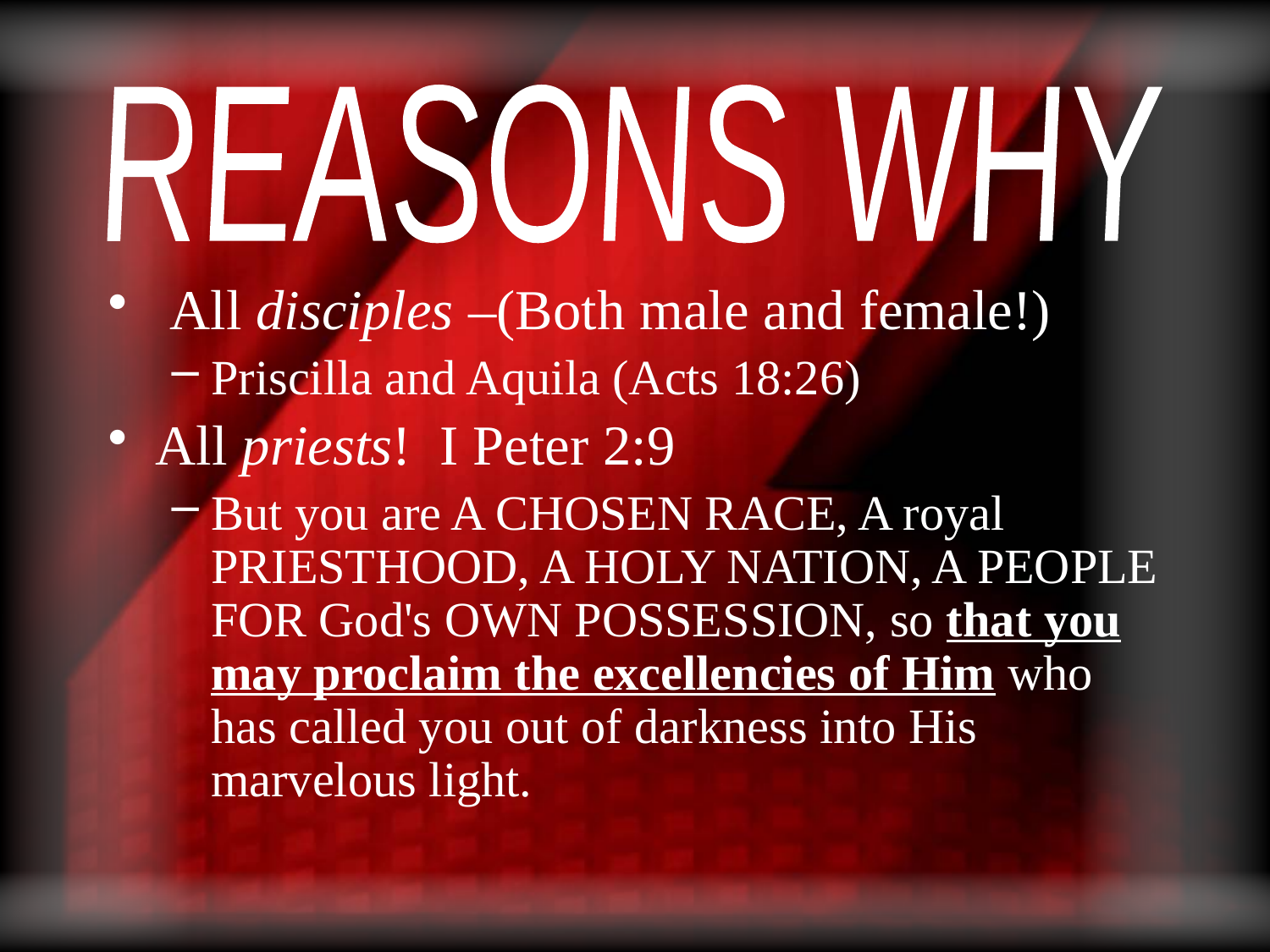

REASONS WHY
 All disciples –(Both male and female!)
Priscilla and Aquila (Acts 18:26)
All priests!  I Peter 2:9
But you are A CHOSEN RACE, A royal PRIESTHOOD, A HOLY NATION, A PEOPLE FOR God's OWN POSSESSION, so that you may proclaim the excellencies of Him who has called you out of darkness into His marvelous light.